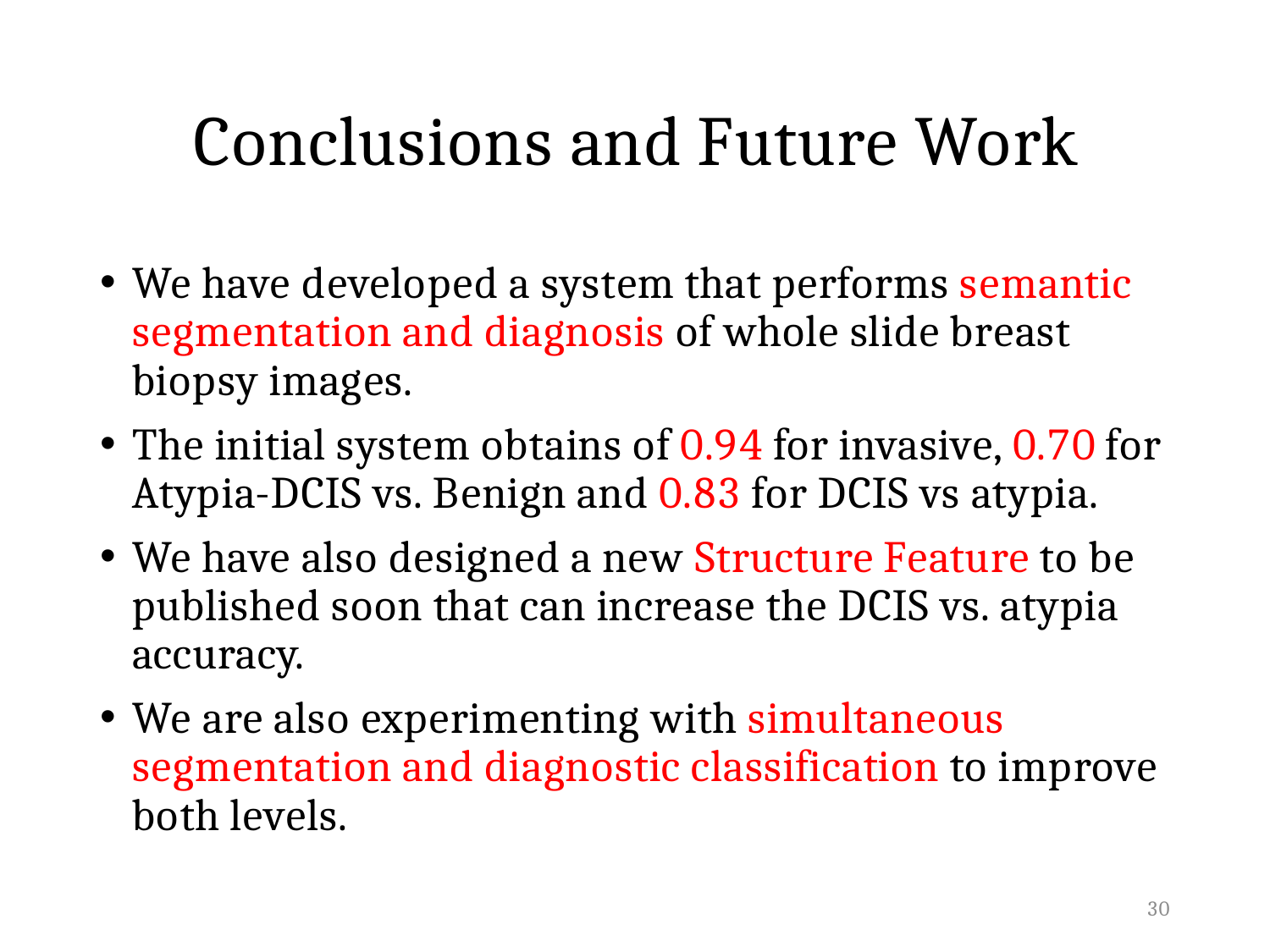

# Conclusions and Future Work
We have developed a system that performs semantic segmentation and diagnosis of whole slide breast biopsy images.
The initial system obtains of 0.94 for invasive, 0.70 for Atypia-DCIS vs. Benign and 0.83 for DCIS vs atypia.
We have also designed a new Structure Feature to be published soon that can increase the DCIS vs. atypia accuracy.
We are also experimenting with simultaneous segmentation and diagnostic classification to improve both levels.
30